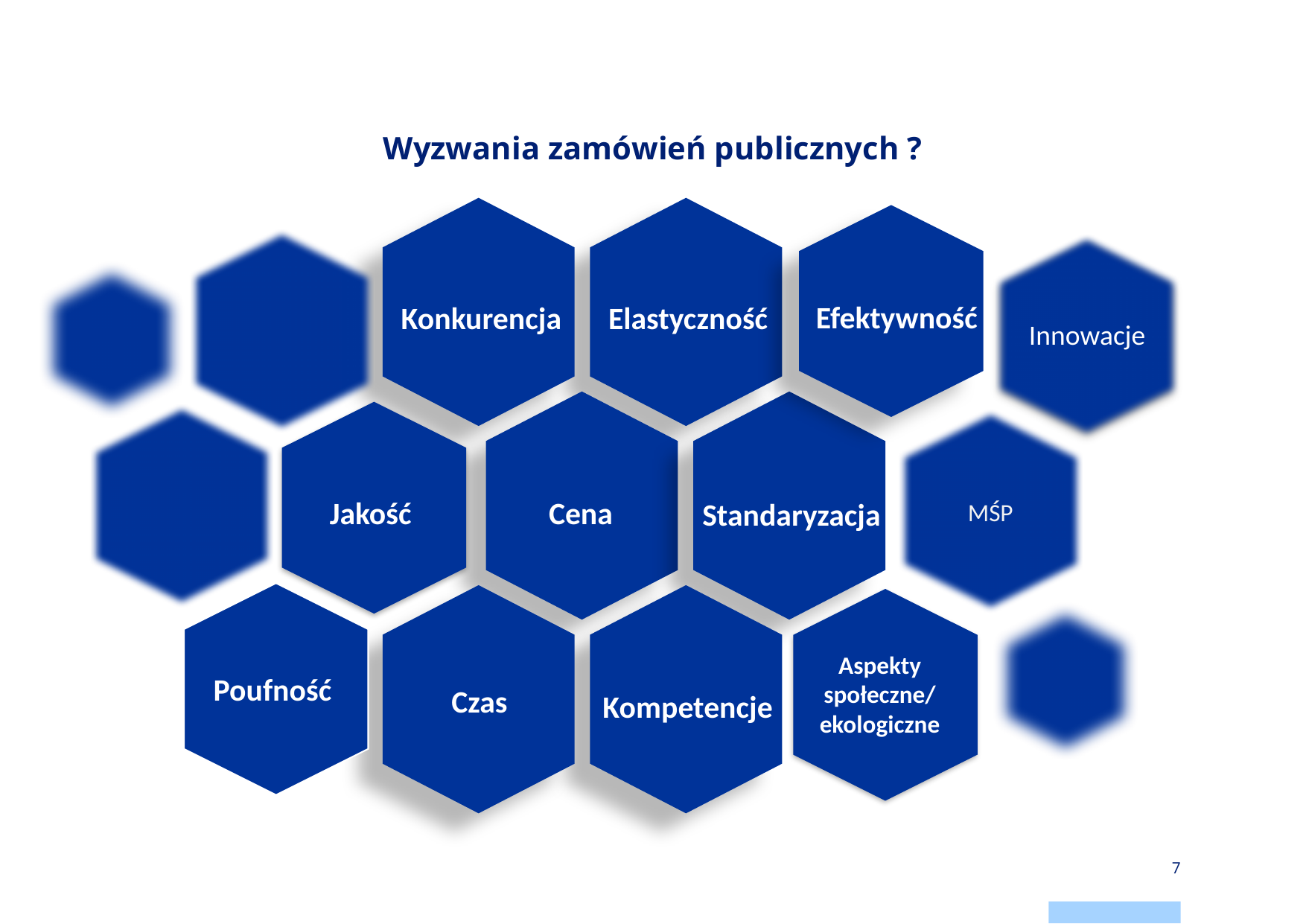

# Wyzwania zamówień publicznych ?

Efektywność
Konkurencja
Elastyczność
Innowacje

Jakość
Cena
 Standaryzacja
MŚP

Aspekty społeczne/ ekologiczne
Poufność
Czas
Kompetencje
7